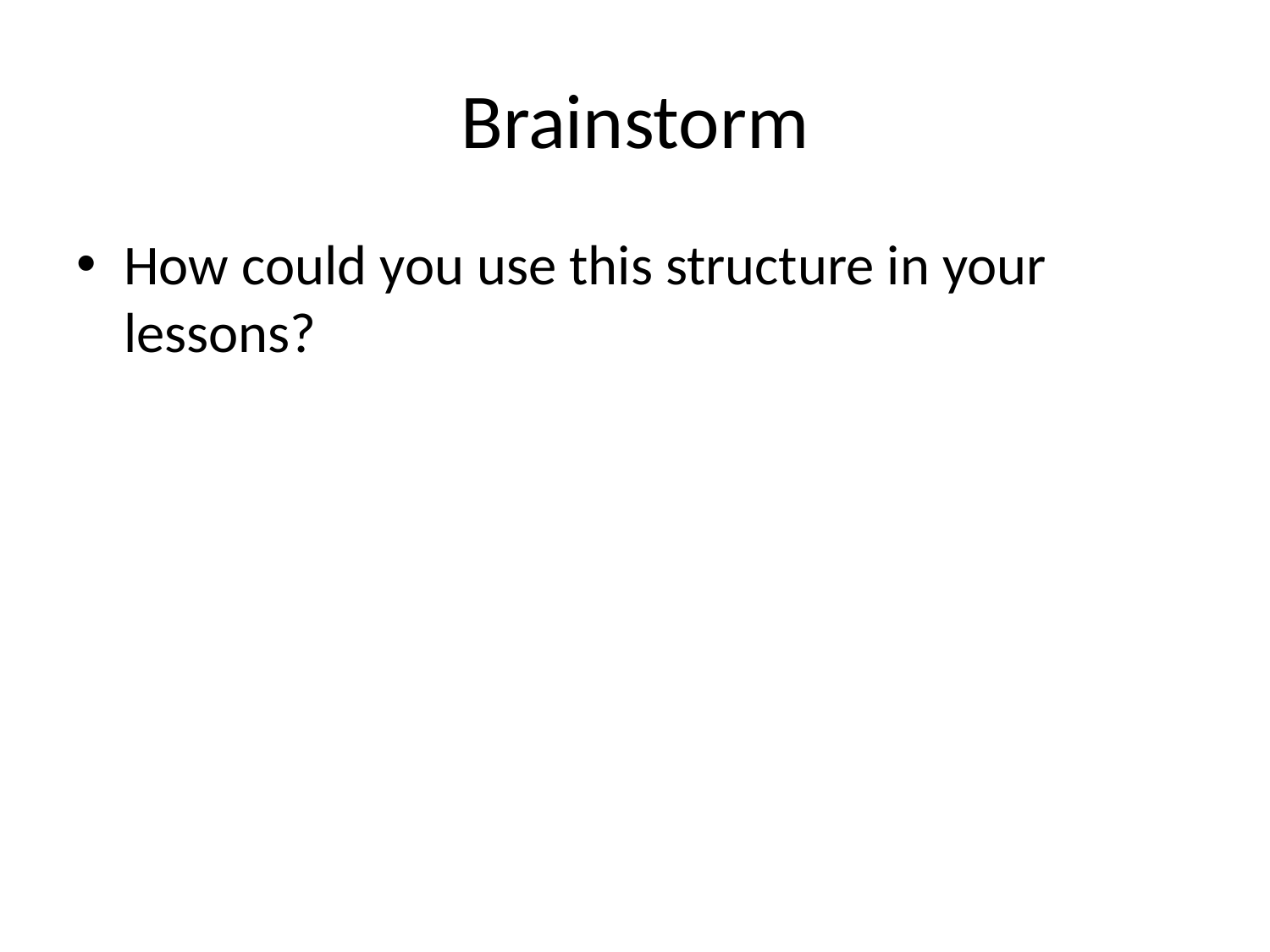

# Brainstorm
How could you use this structure in your lessons?